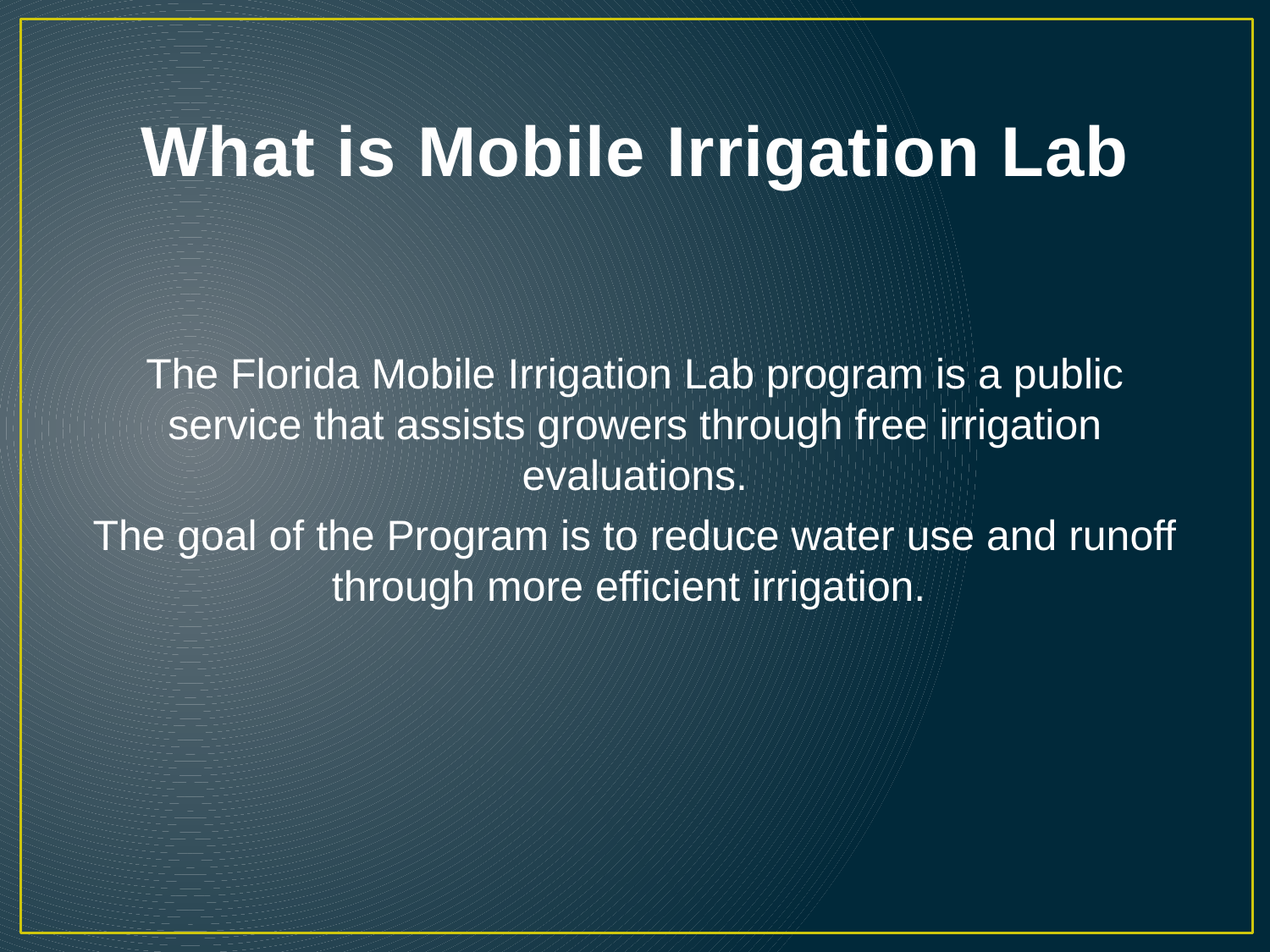

# What is Mobile Irrigation Lab

The Florida Mobile Irrigation Lab program is a public service that assists growers through free irrigation evaluations.
The goal of the Program is to reduce water use and runoff through more efficient irrigation.